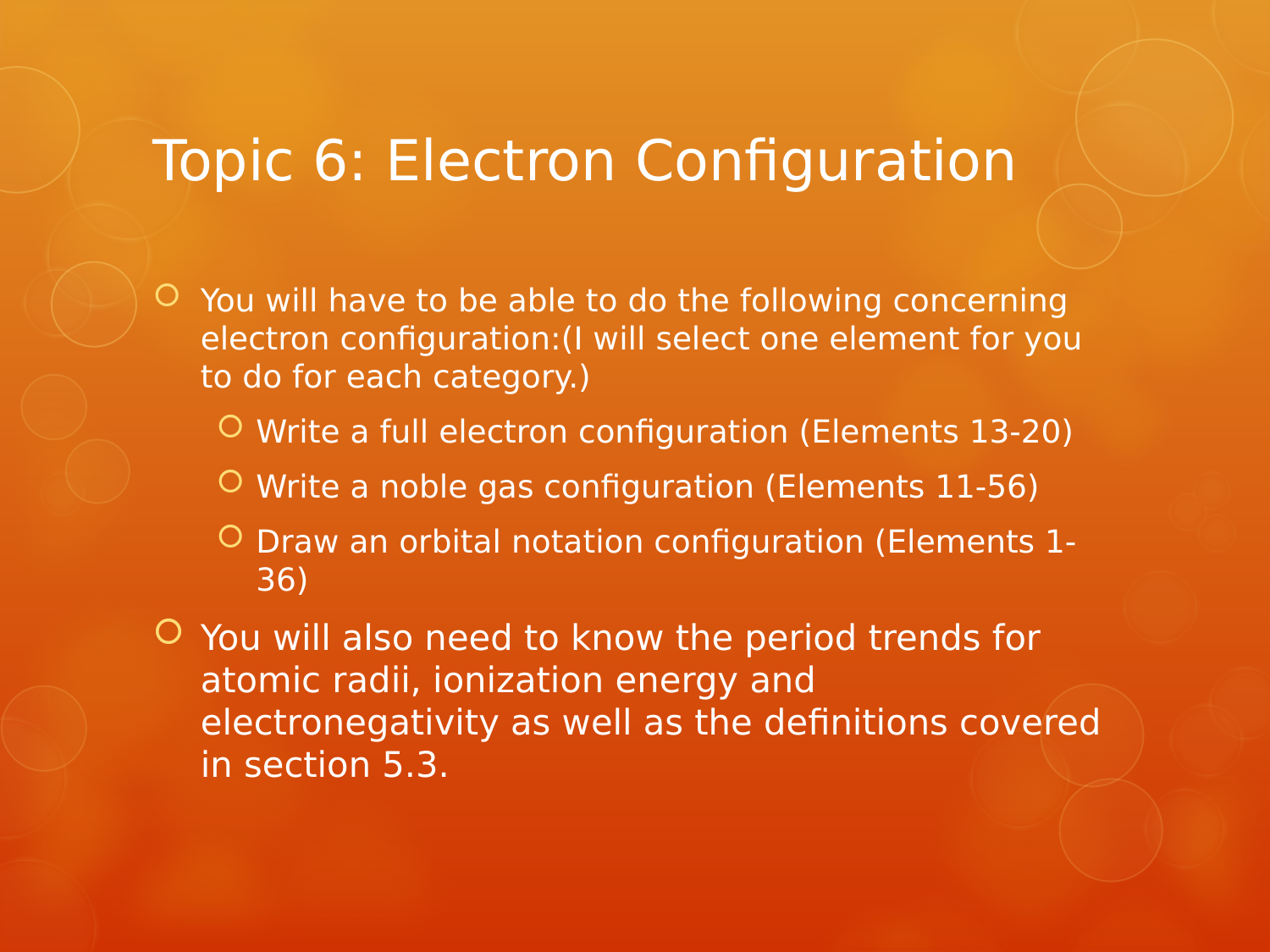

# Topic 6: Electron Configuration
You will have to be able to do the following concerning electron configuration:(I will select one element for you to do for each category.)
Write a full electron configuration (Elements 13-20)
Write a noble gas configuration (Elements 11-56)
Draw an orbital notation configuration (Elements 1-36)
You will also need to know the period trends for atomic radii, ionization energy and electronegativity as well as the definitions covered in section 5.3.